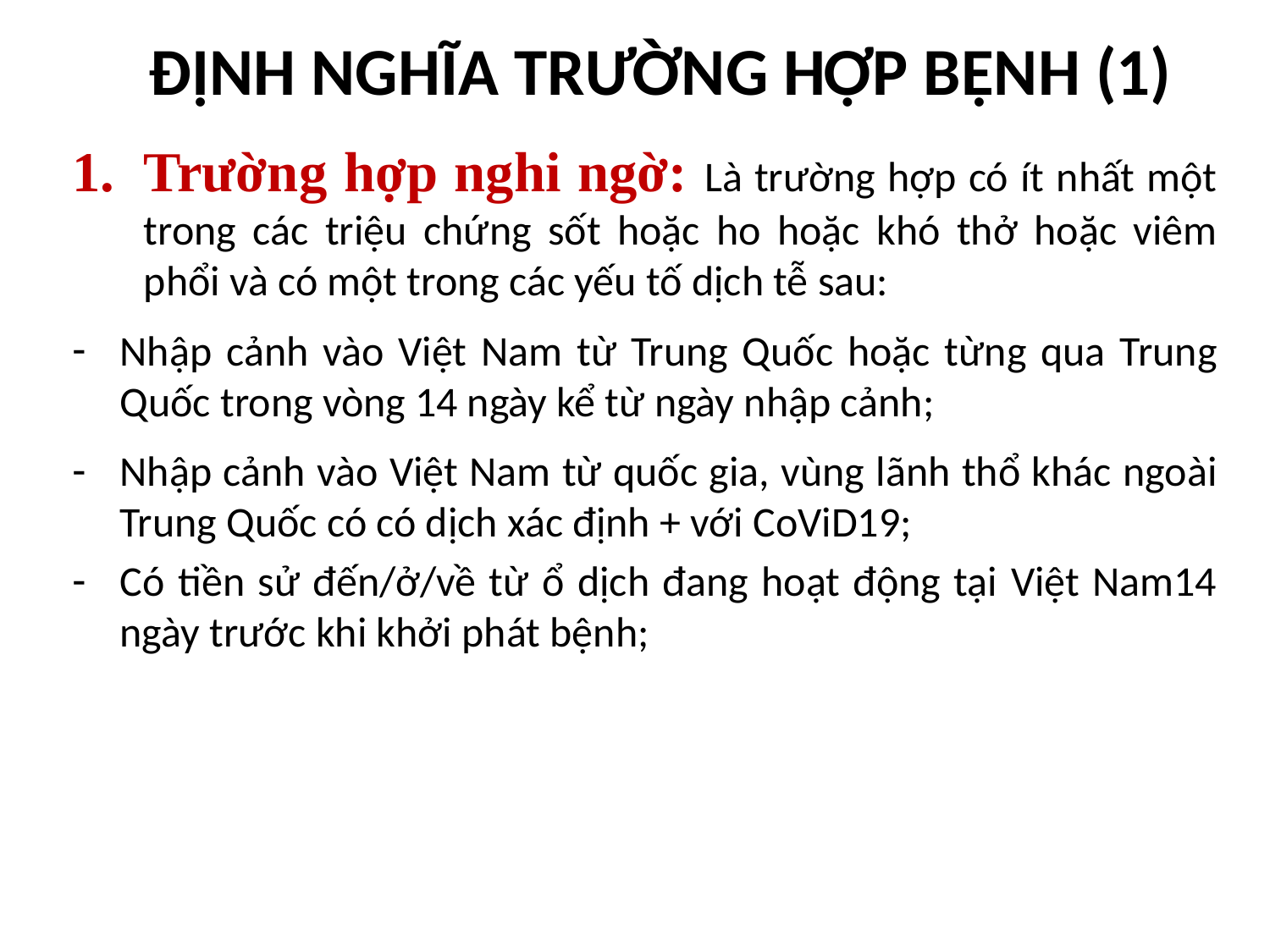

# ĐỊNH NGHĨA TRƯỜNG HỢP BỆNH (1)
Trường hợp nghi ngờ: Là trường hợp có ít nhất một trong các triệu chứng sốt hoặc ho hoặc khó thở hoặc viêm phổi và có một trong các yếu tố dịch tễ sau:
Nhập cảnh vào Việt Nam từ Trung Quốc hoặc từng qua Trung Quốc trong vòng 14 ngày kể từ ngày nhập cảnh;
Nhập cảnh vào Việt Nam từ quốc gia, vùng lãnh thổ khác ngoài Trung Quốc có có dịch xác định + với CoViD19;
Có tiền sử đến/ở/về từ ổ dịch đang hoạt động tại Việt Nam14 ngày trước khi khởi phát bệnh;